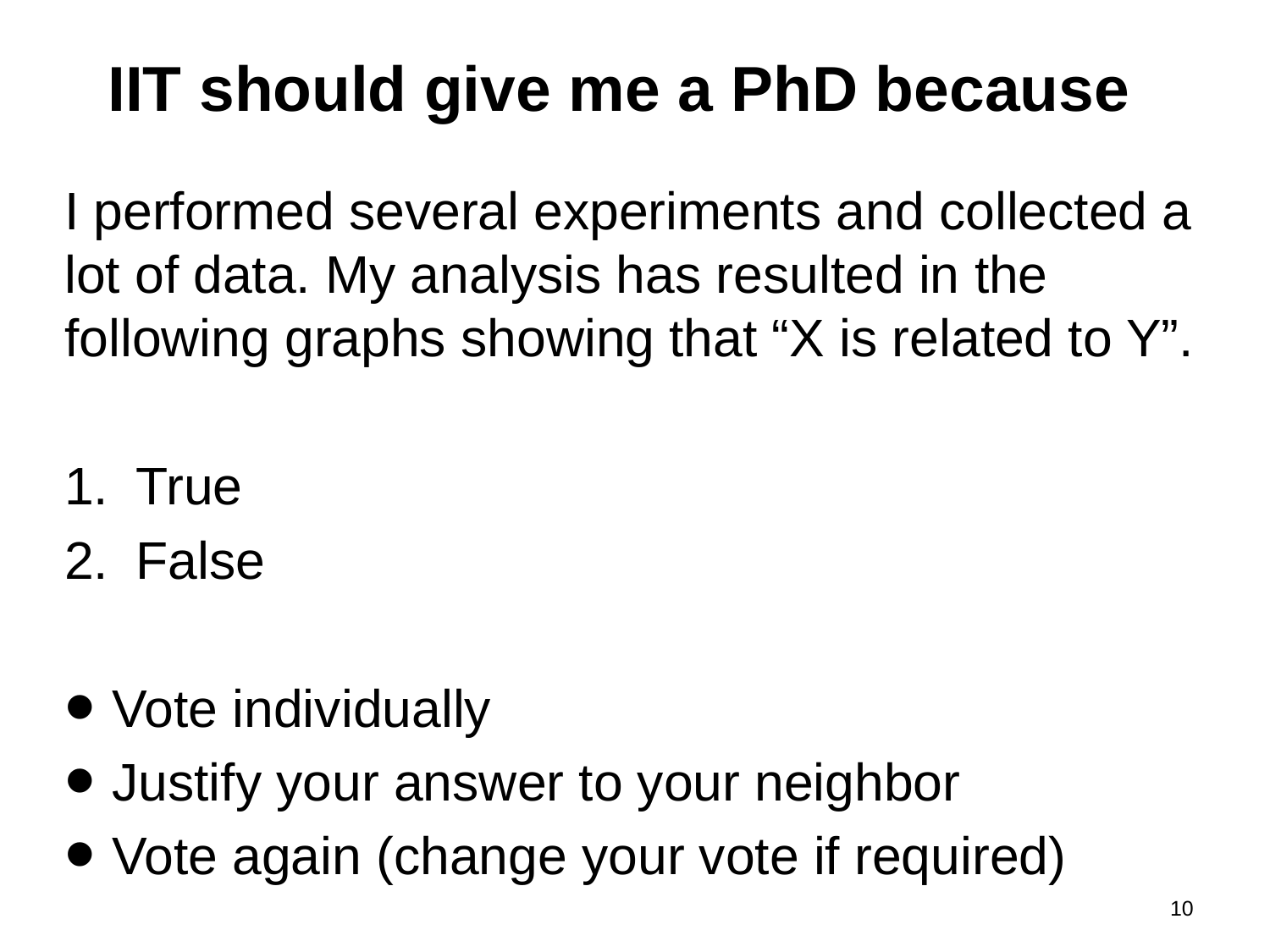

# IIT should give me a PhD because
I performed several experiments and collected a lot of data. My analysis has resulted in the following graphs showing that “X is related to Y”.

True
False

Vote individually
Justify your answer to your neighbor
Vote again (change your vote if required)
10